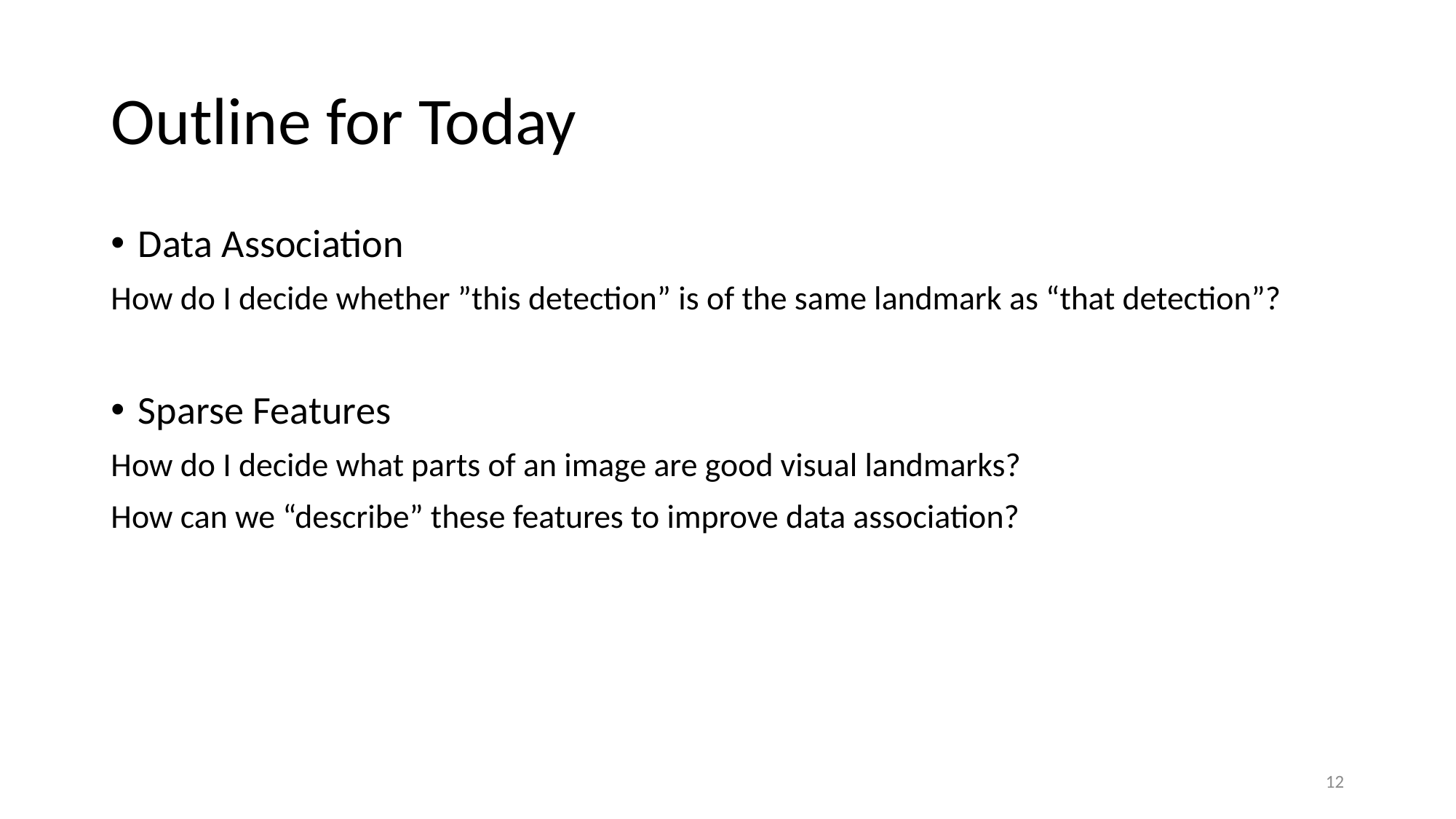

# Outline for Today
Data Association
How do I decide whether ”this detection” is of the same landmark as “that detection”?

Sparse Features
How do I decide what parts of an image are good visual landmarks?
How can we “describe” these features to improve data association?
12